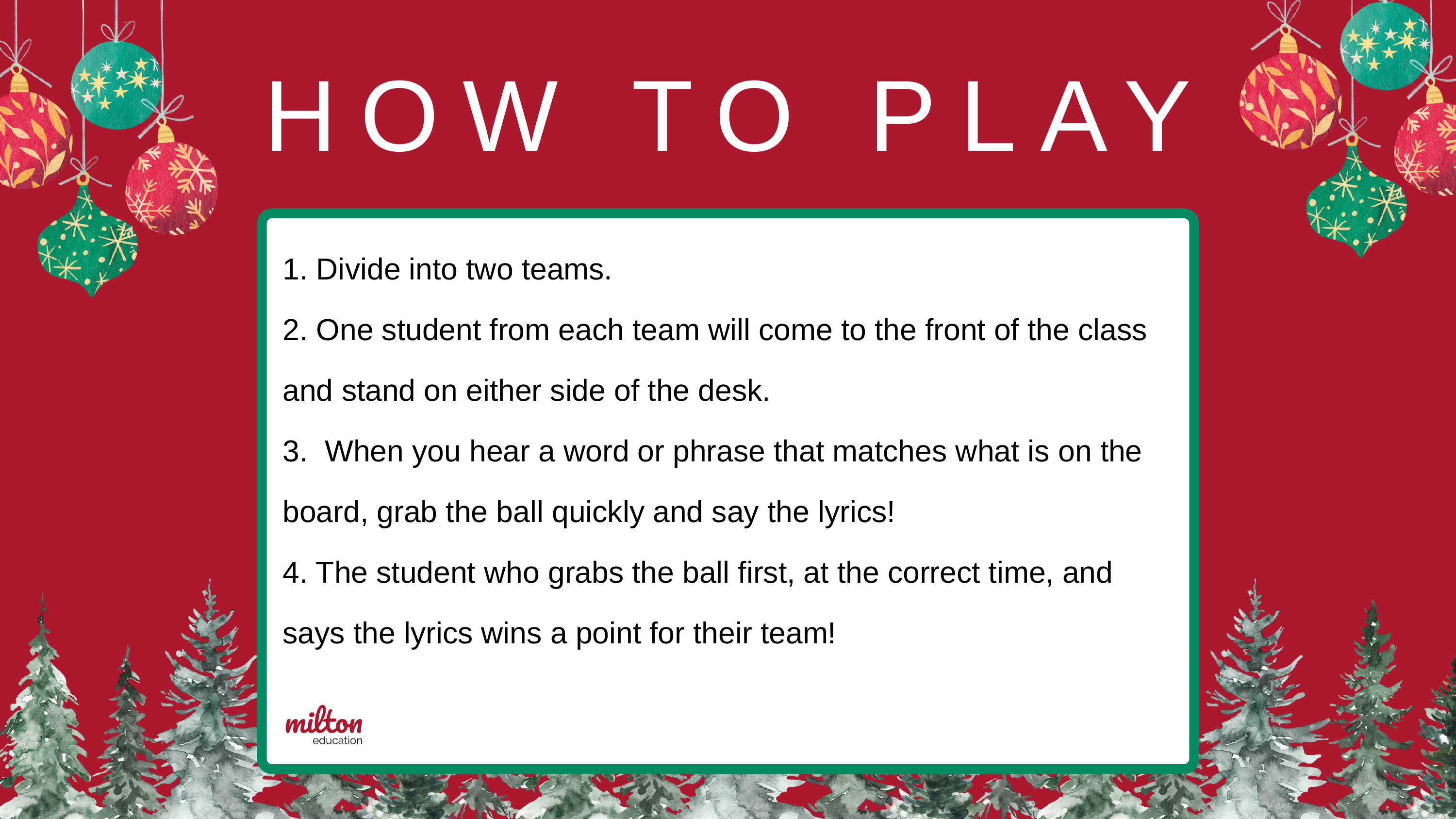

HOW TO PLAY

1. Divide into two teams.
2. One student from each team will come to the front of the class and stand on either side of the desk.
3.  When you hear a word or phrase that matches what is on the board, grab the ball quickly and say the lyrics!
4. The student who grabs the ball first, at the correct time, and says the lyrics wins a point for their team!